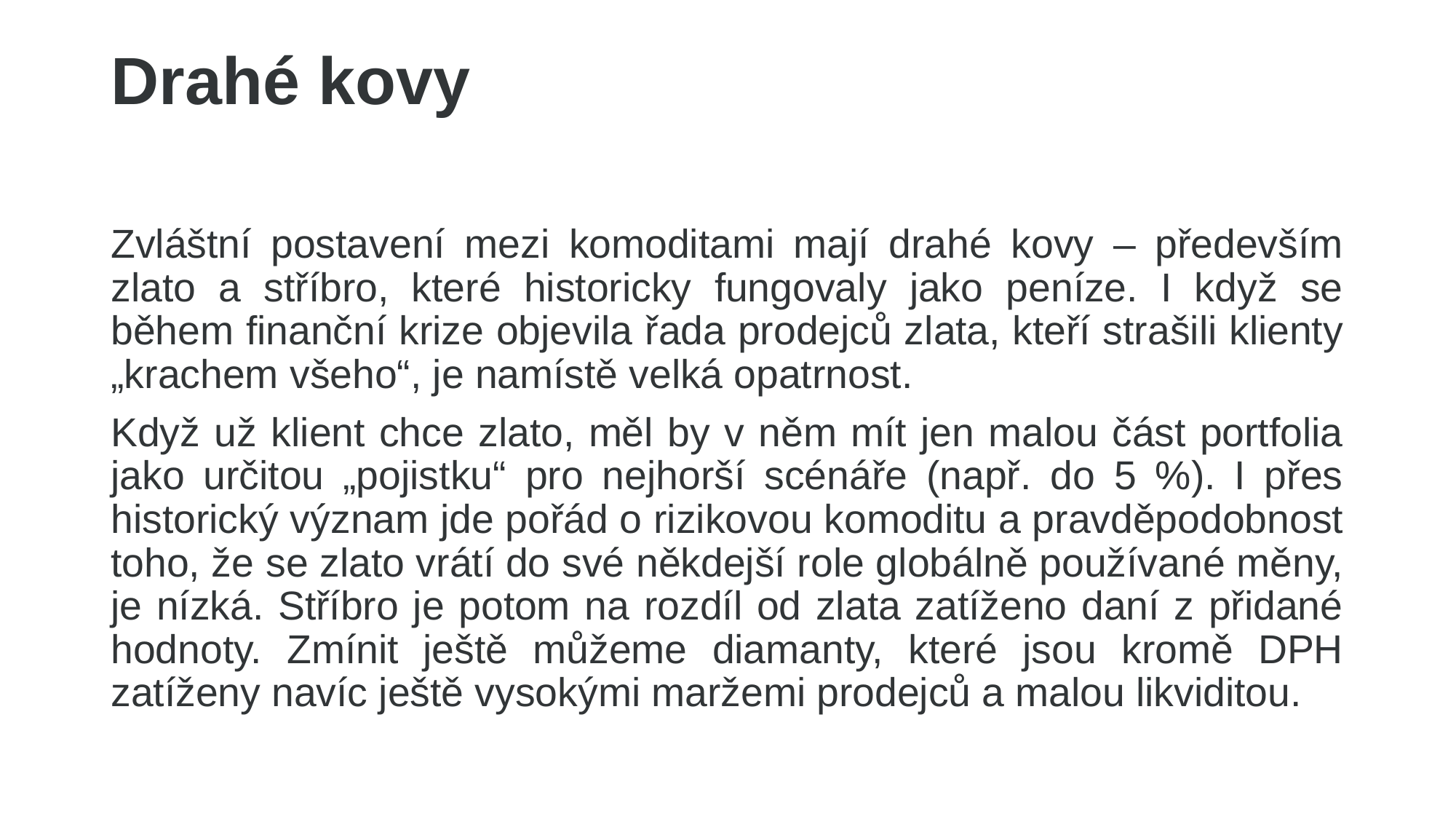

# Drahé kovy
Zvláštní postavení mezi komoditami mají drahé kovy – především zlato a stříbro, které historicky fungovaly jako peníze. I když se během finanční krize objevila řada prodejců zlata, kteří strašili klienty „krachem všeho“, je namístě velká opatrnost.
Když už klient chce zlato, měl by v něm mít jen malou část portfolia jako určitou „pojistku“ pro nejhorší scénáře (např. do 5 %). I přes historický význam jde pořád o rizikovou komoditu a pravděpodobnost toho, že se zlato vrátí do své někdejší role globálně používané měny, je nízká. Stříbro je potom na rozdíl od zlata zatíženo daní z přidané hodnoty. Zmínit ještě můžeme diamanty, které jsou kromě DPH zatíženy navíc ještě vysokými maržemi prodejců a malou likviditou.